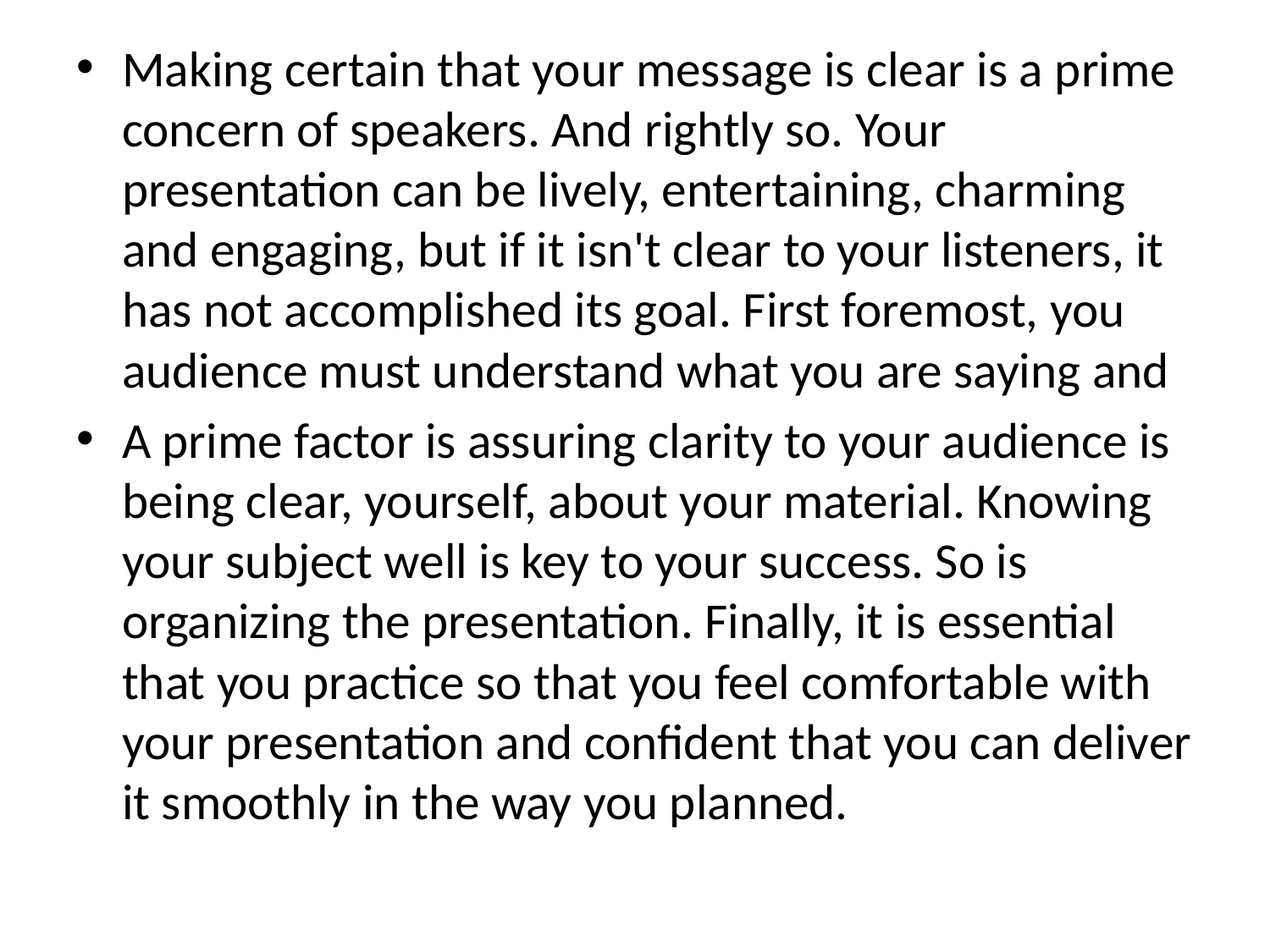

Making certain that your message is clear is a prime concern of speakers. And rightly so. Your presentation can be lively, entertaining, charming and engaging, but if it isn't clear to your listeners, it has not accomplished its goal. First foremost, you audience must understand what you are saying and
A prime factor is assuring clarity to your audience is being clear, yourself, about your material. Knowing your subject well is key to your success. So is organizing the presentation. Finally, it is essential that you practice so that you feel comfortable with your presentation and confident that you can deliver it smoothly in the way you planned.